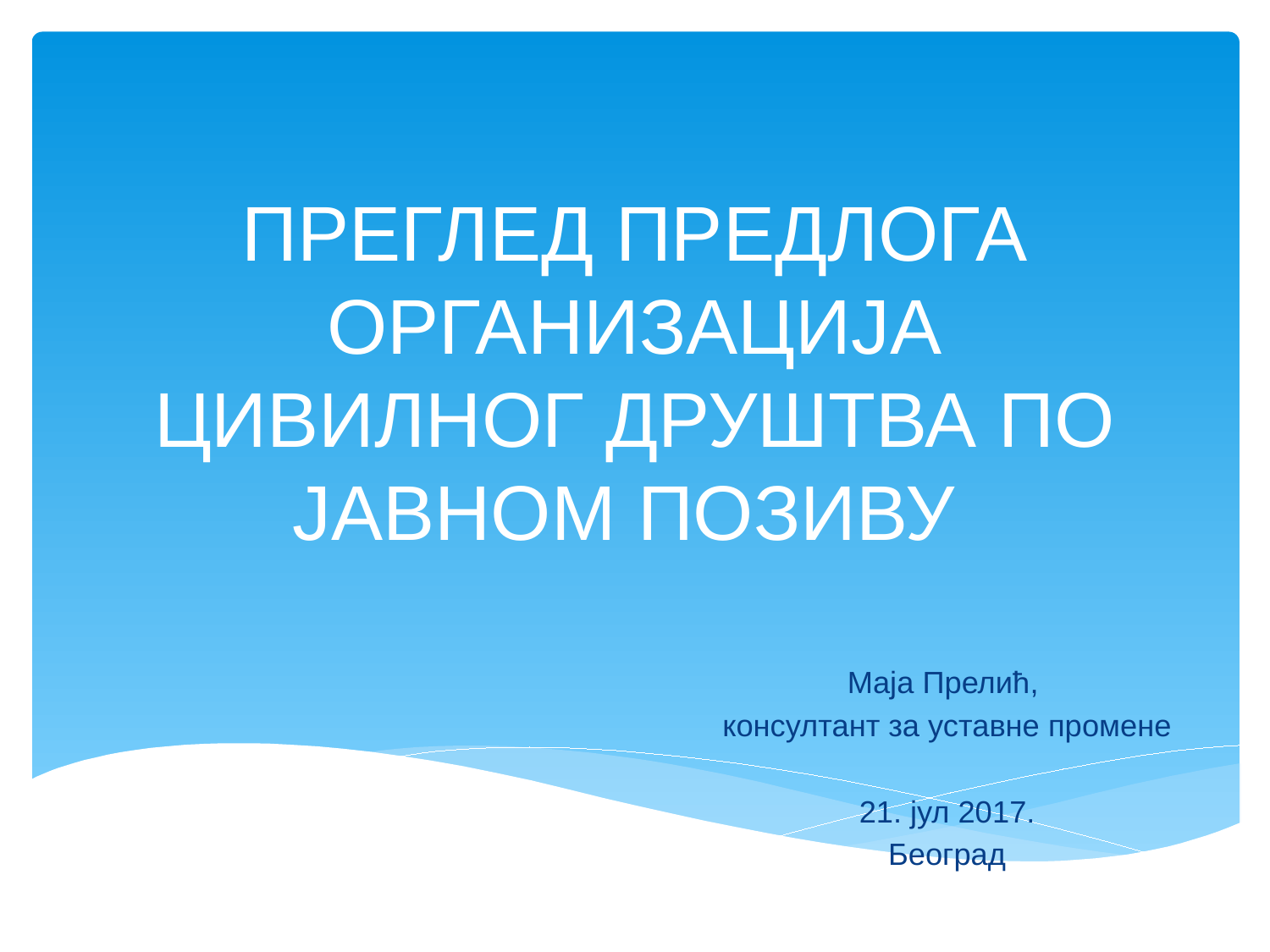

# ПРЕГЛЕД ПРЕДЛОГА ОРГАНИЗАЦИЈА ЦИВИЛНОГ ДРУШТВА ПО ЈАВНОМ ПОЗИВУ

Maja Прелић,
консултант за уставне промене

21. јул 2017.
Београд